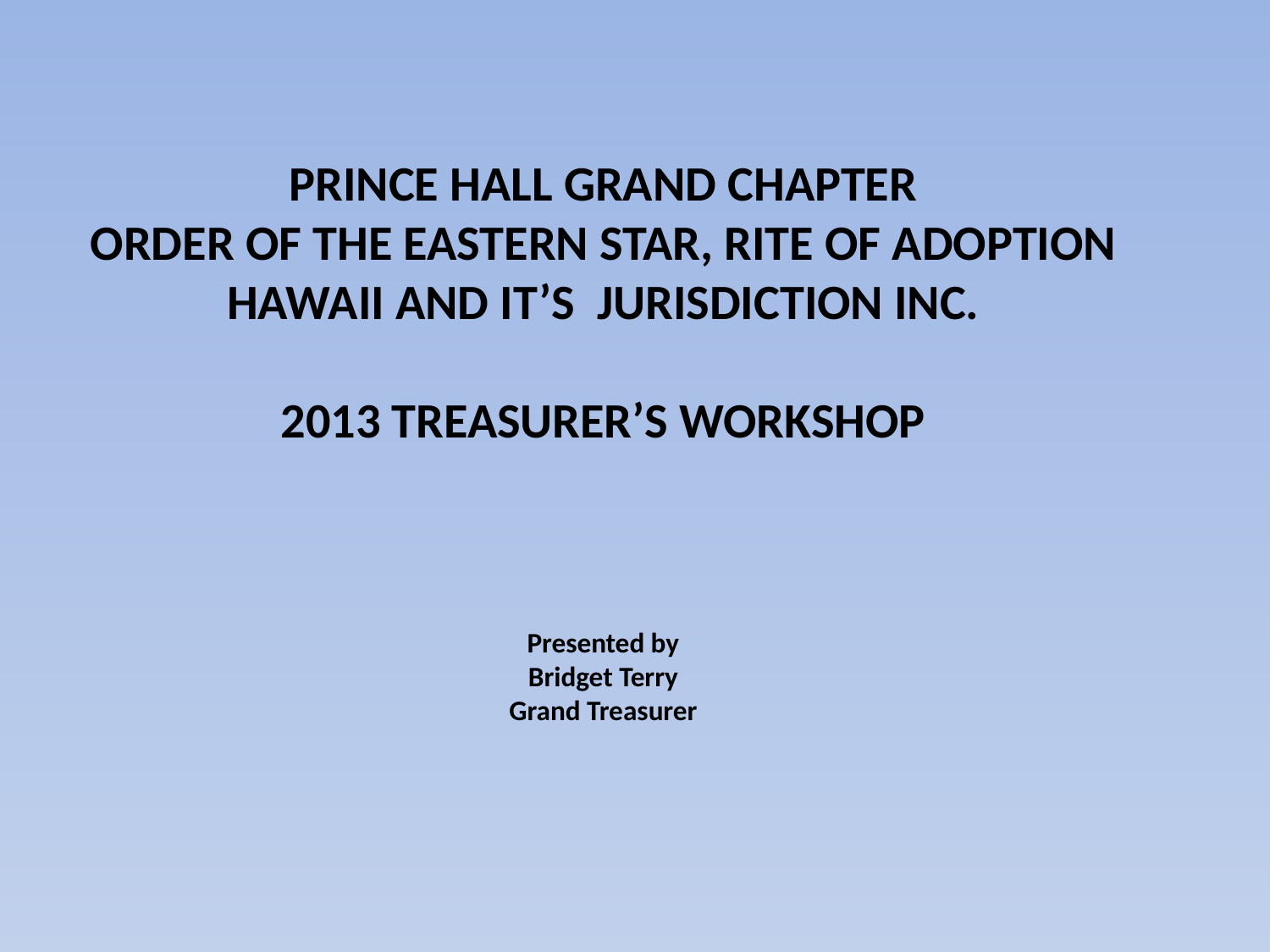

PRINCE HALL GRAND CHAPTER
ORDER OF THE EASTERN STAR, RITE OF ADOPTION
HAWAII AND IT’S  JURISDICTION INC.
2013 TREASURER’S WORKSHOP
Presented by
Bridget Terry
Grand Treasurer